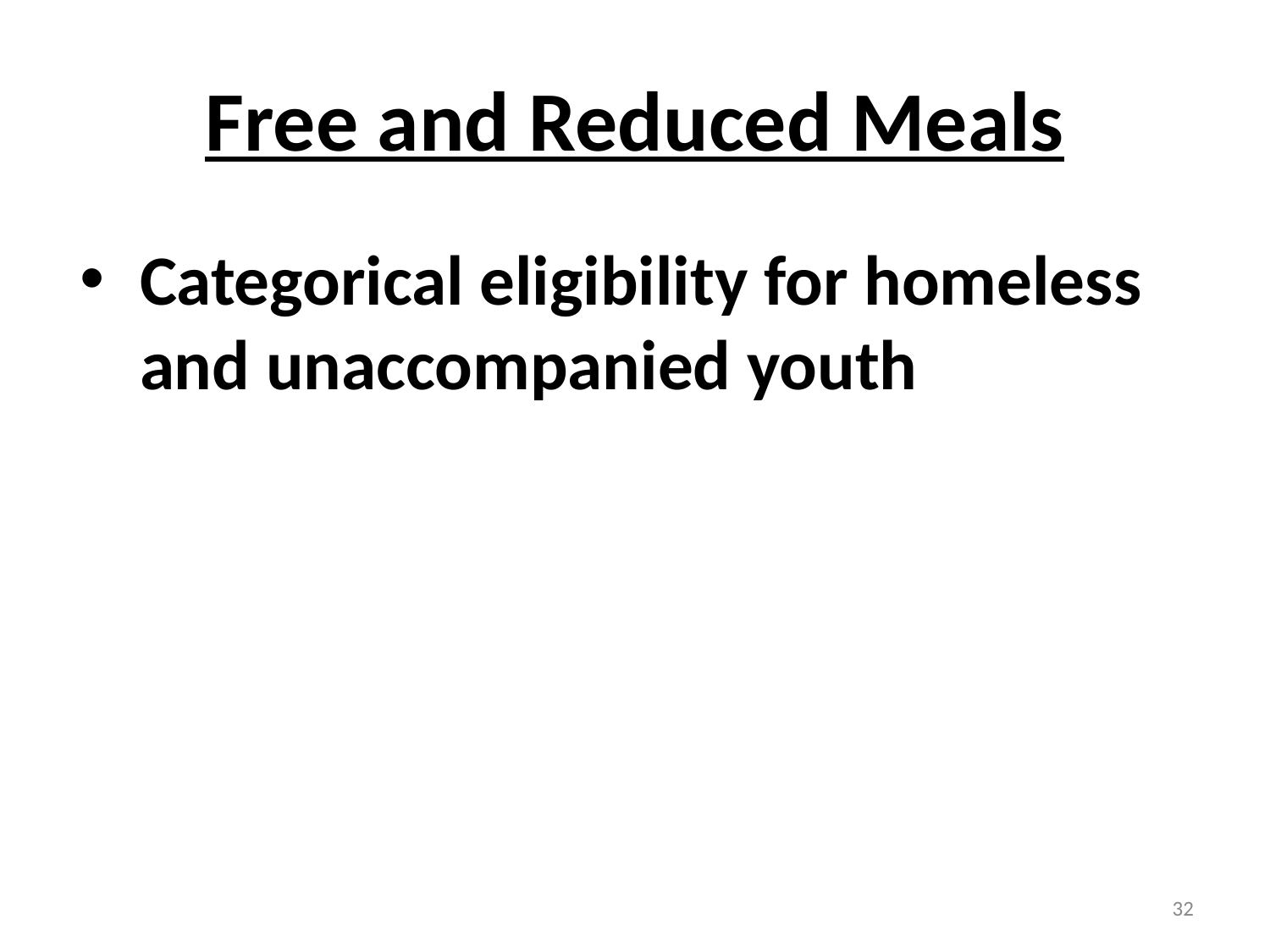

# Free and Reduced Meals
Categorical eligibility for homeless and unaccompanied youth
32